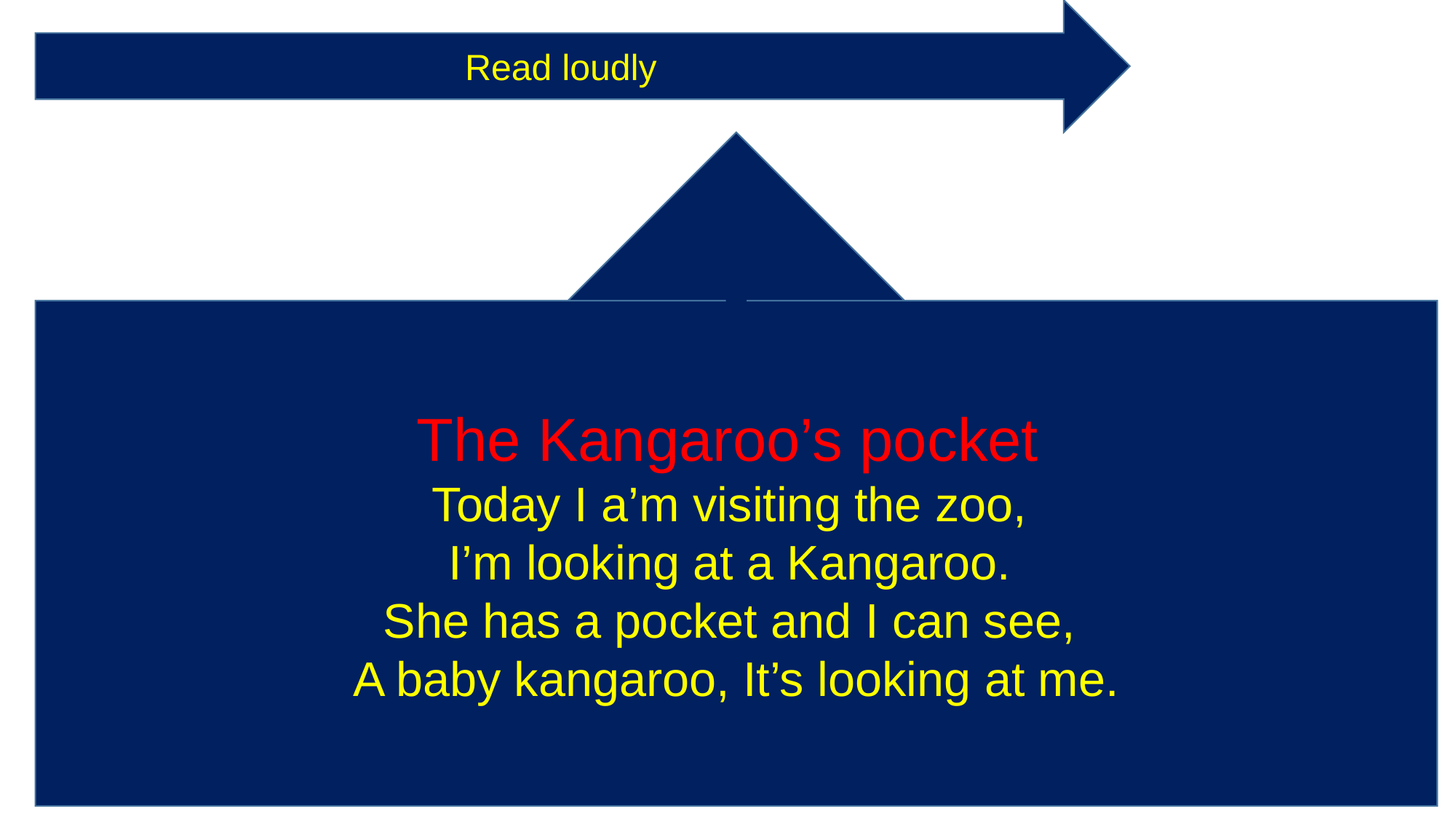

Read loudly
The Kangaroo’s pocket
Today I a’m visiting the zoo,
I’m looking at a Kangaroo.
She has a pocket and I can see,
A baby kangaroo, It’s looking at me.